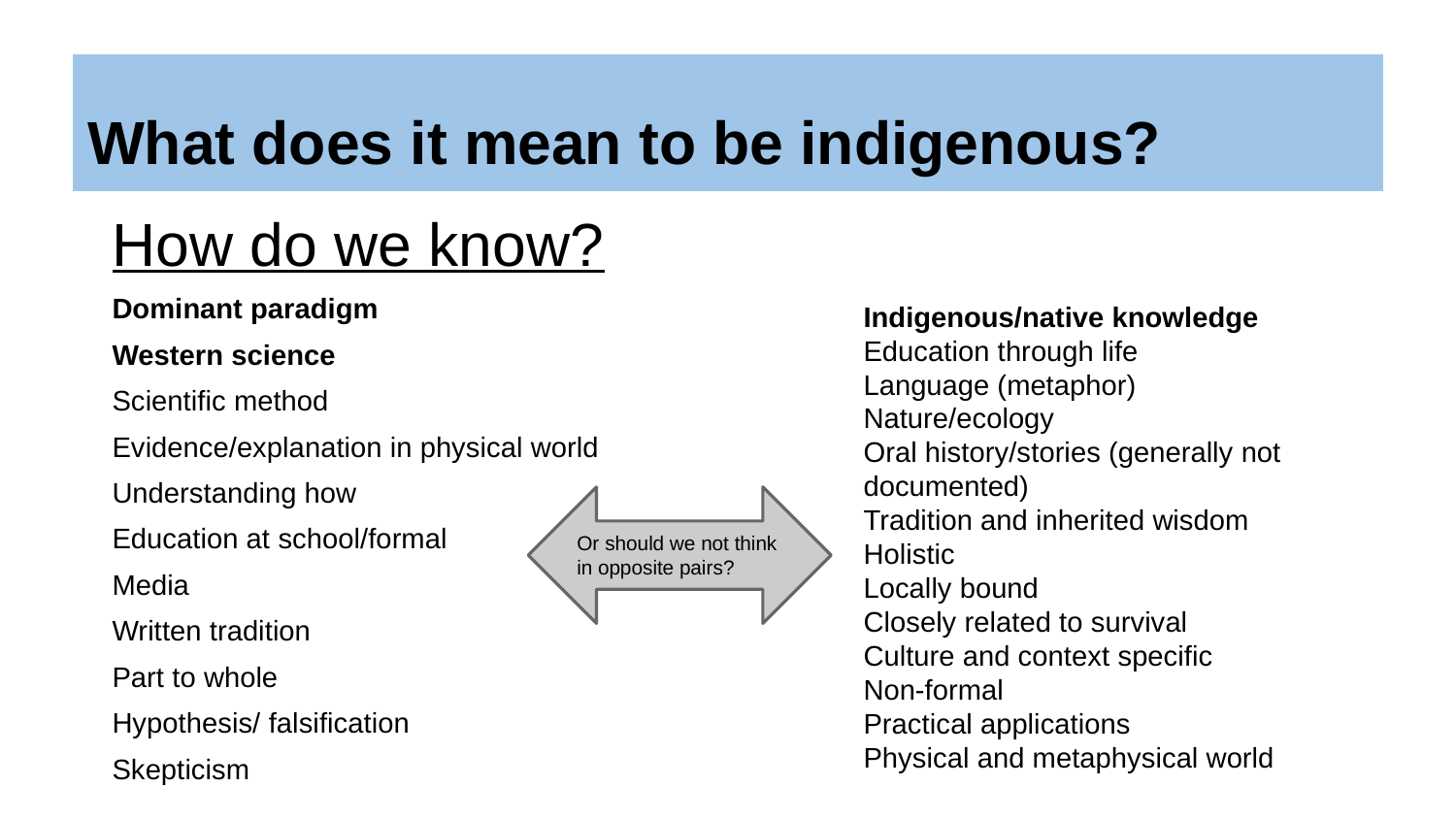

# What does it mean to be indigenous?
How do we know?
Dominant paradigm
Western science
Scientific method
Evidence/explanation in physical world
Understanding how
Education at school/formal
Media
Written tradition
Part to whole
Hypothesis/ falsification
Skepticism

Indigenous/native knowledge
Education through life
Language (metaphor)
Nature/ecology
Oral history/stories (generally not documented)
Tradition and inherited wisdom
Holistic
Locally bound
Closely related to survival
Culture and context specific
Non-formal
Practical applications
Physical and metaphysical world

Or should we not think in opposite pairs?